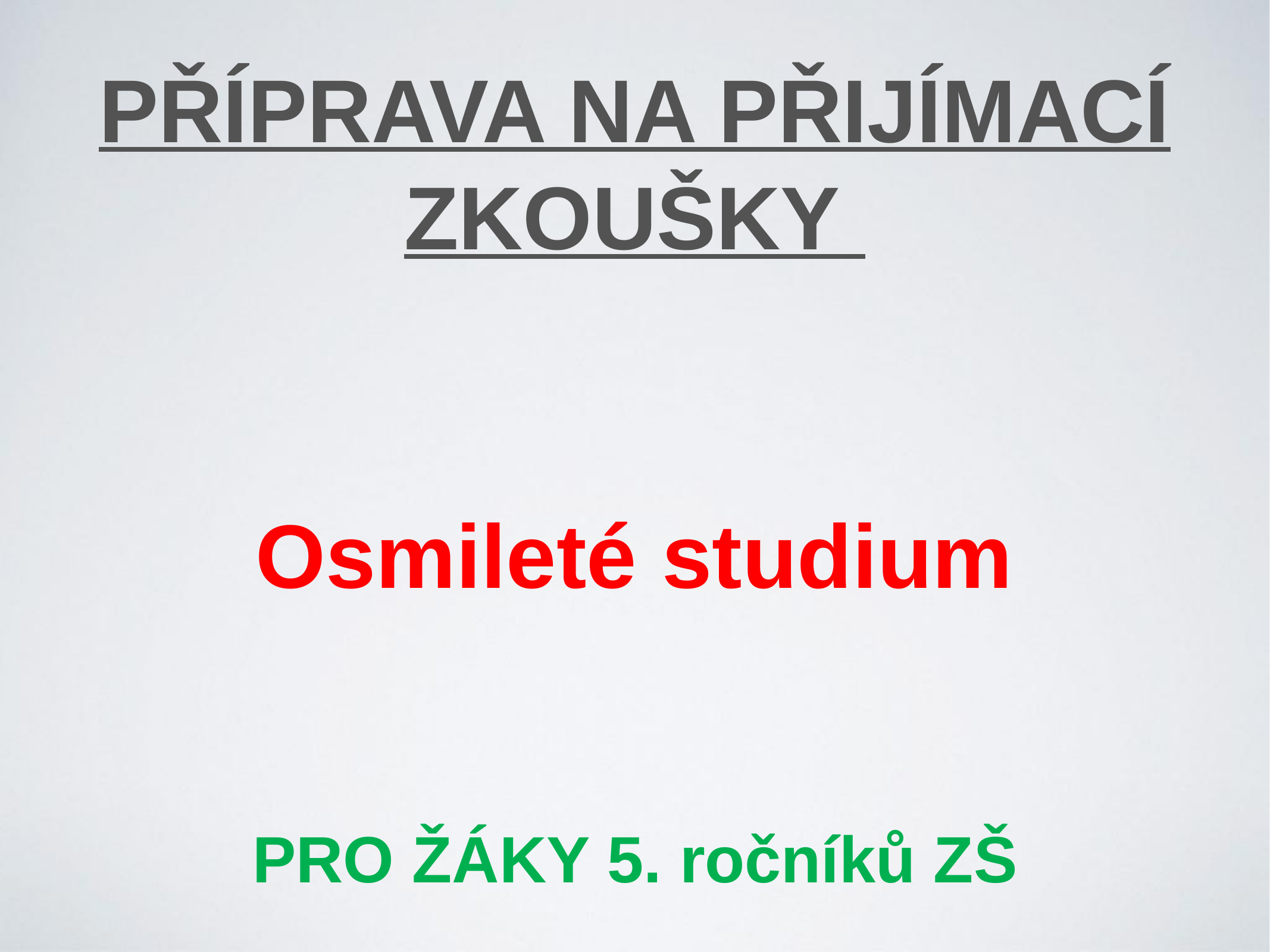

# Příprava na přijímací zkoušky

Osmileté studium

PRO ŽÁKY 5. ročníků ZŠ